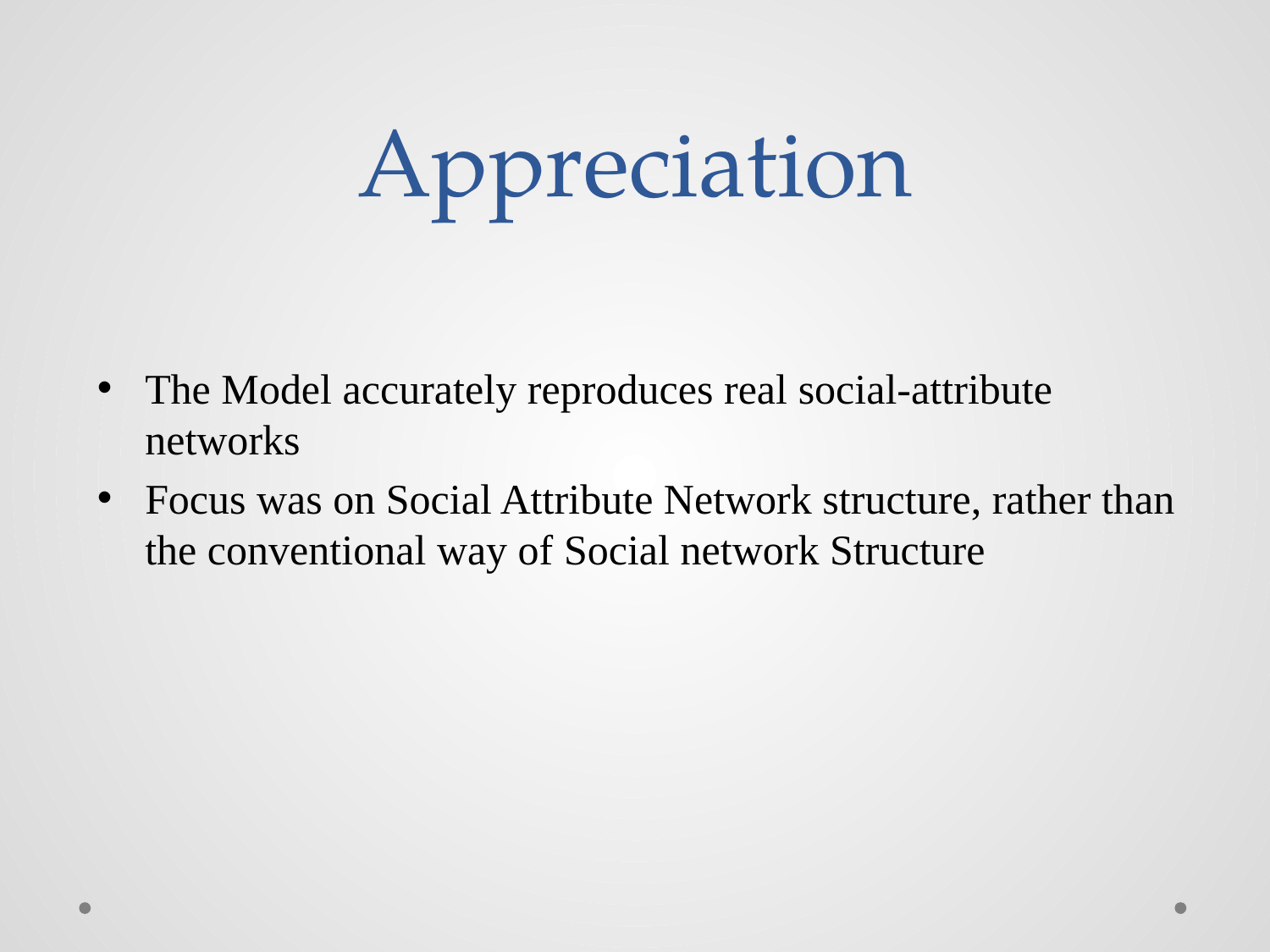

# Appreciation

The Model accurately reproduces real social-attribute networks
Focus was on Social Attribute Network structure, rather than the conventional way of Social network Structure